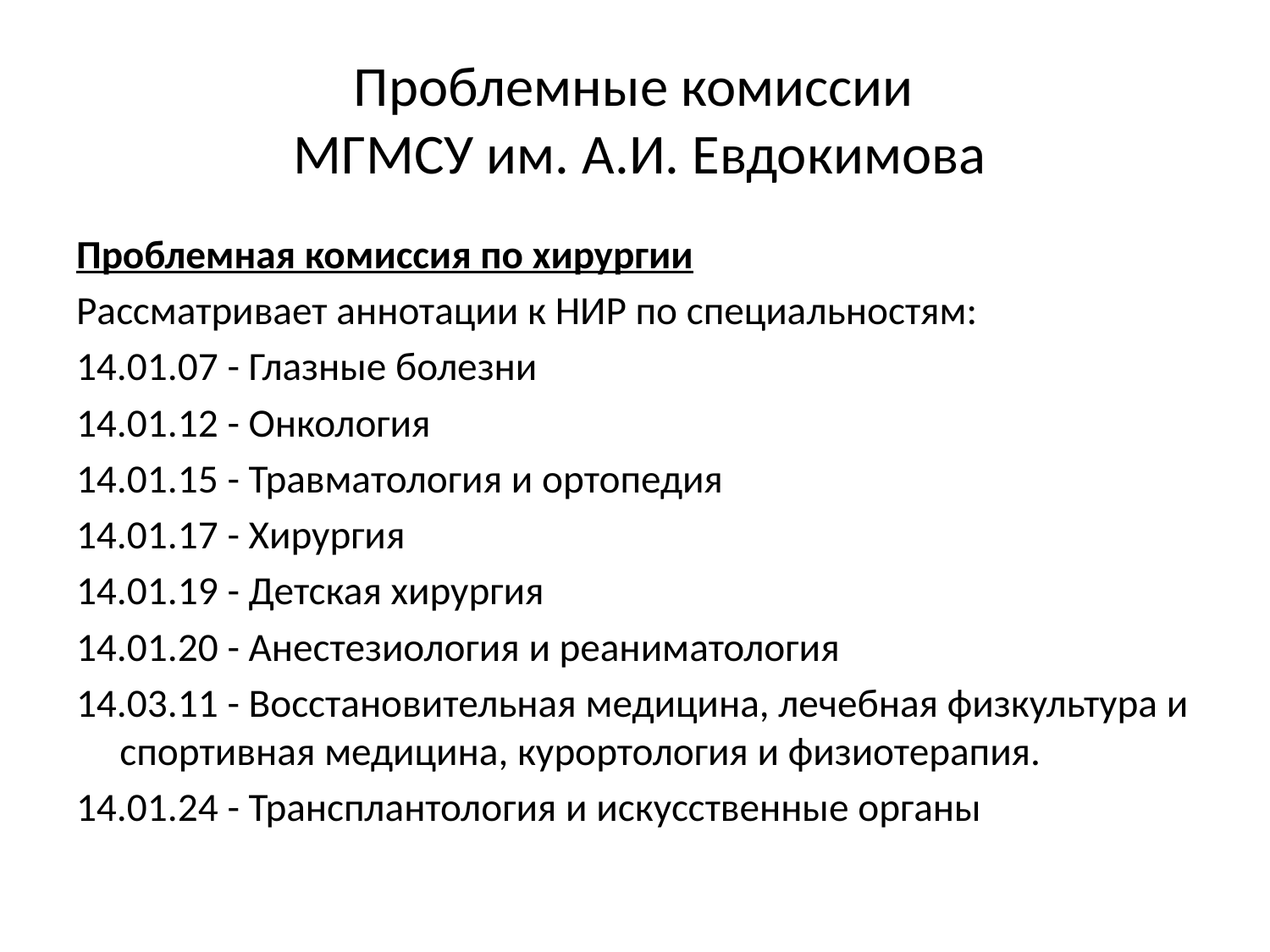

# Проблемные комиссии МГМСУ им. А.И. Евдокимова
Проблемная комиссия по хирургии
Рассматривает аннотации к НИР по специальностям:
14.01.07 - Глазные болезни
14.01.12 - Онкология
14.01.15 - Травматология и ортопедия
14.01.17 - Хирургия
14.01.19 - Детская хирургия
14.01.20 - Анестезиология и реаниматология
14.03.11 - Восстановительная медицина, лечебная физкультура и спортивная медицина, курортология и физиотерапия.
14.01.24 - Трансплантология и искусственные органы